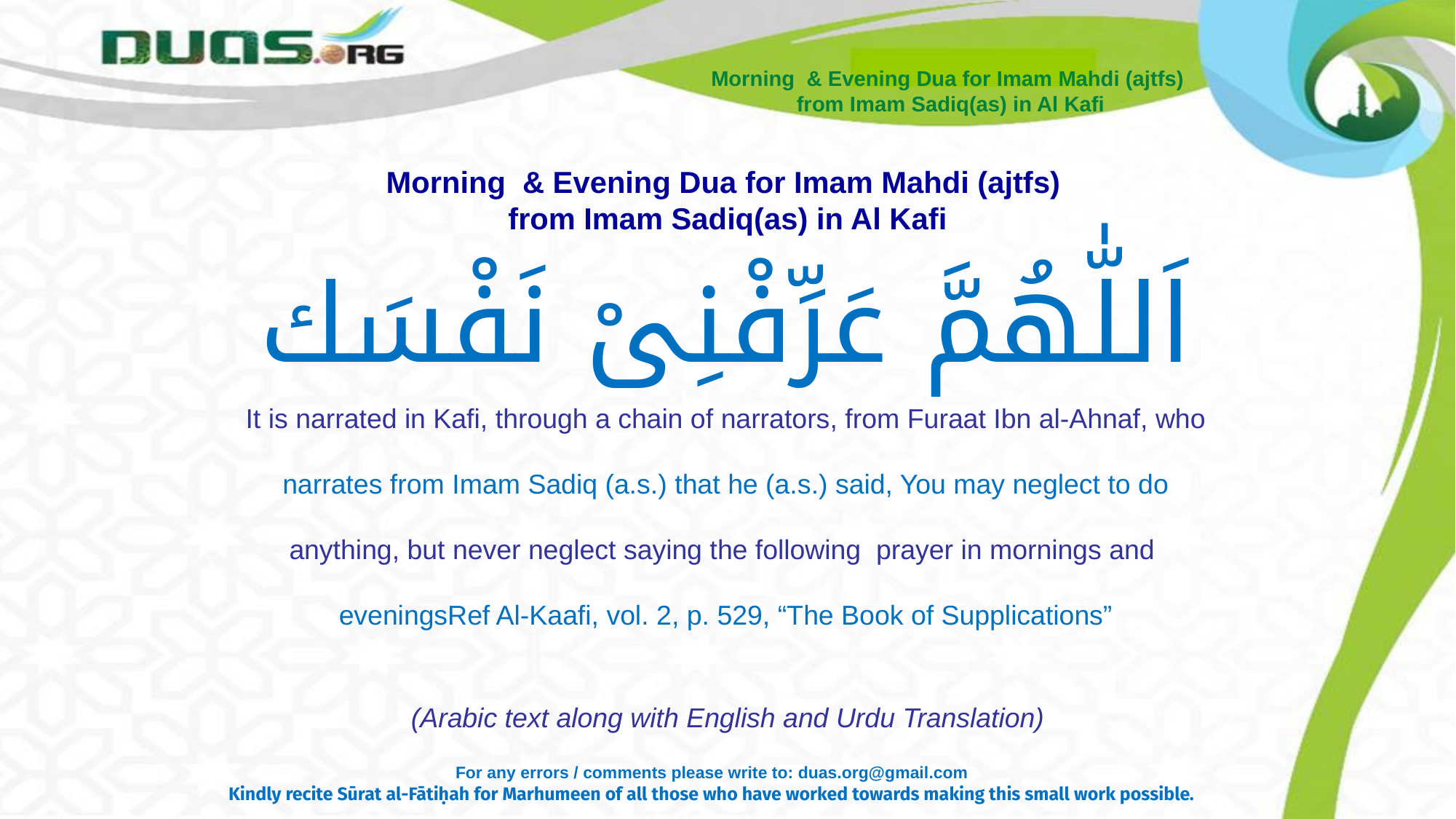

Morning  & Evening Dua for Imam Mahdi (ajtfs)
from Imam Sadiq(as) in Al Kafi
Morning  & Evening Dua for Imam Mahdi (ajtfs)
from Imam Sadiq(as) in Al Kafi
اَللّٰهُمَّ عَرِّفْنِىْ نَفْسَك
It is narrated in Kafi, through a chain of narrators, from Furaat Ibn al-Ahnaf, who

 narrates from Imam Sadiq (a.s.) that he (a.s.) said, You may neglect to do

anything, but never neglect saying the following  prayer in mornings and

eveningsRef Al-Kaafi, vol. 2, p. 529, “The Book of Supplications”

(Arabic text along with English and Urdu Translation)

For any errors / comments please write to: duas.org@gmail.com
Kindly recite Sūrat al-Fātiḥah for Marhumeen of all those who have worked towards making this small work possible.